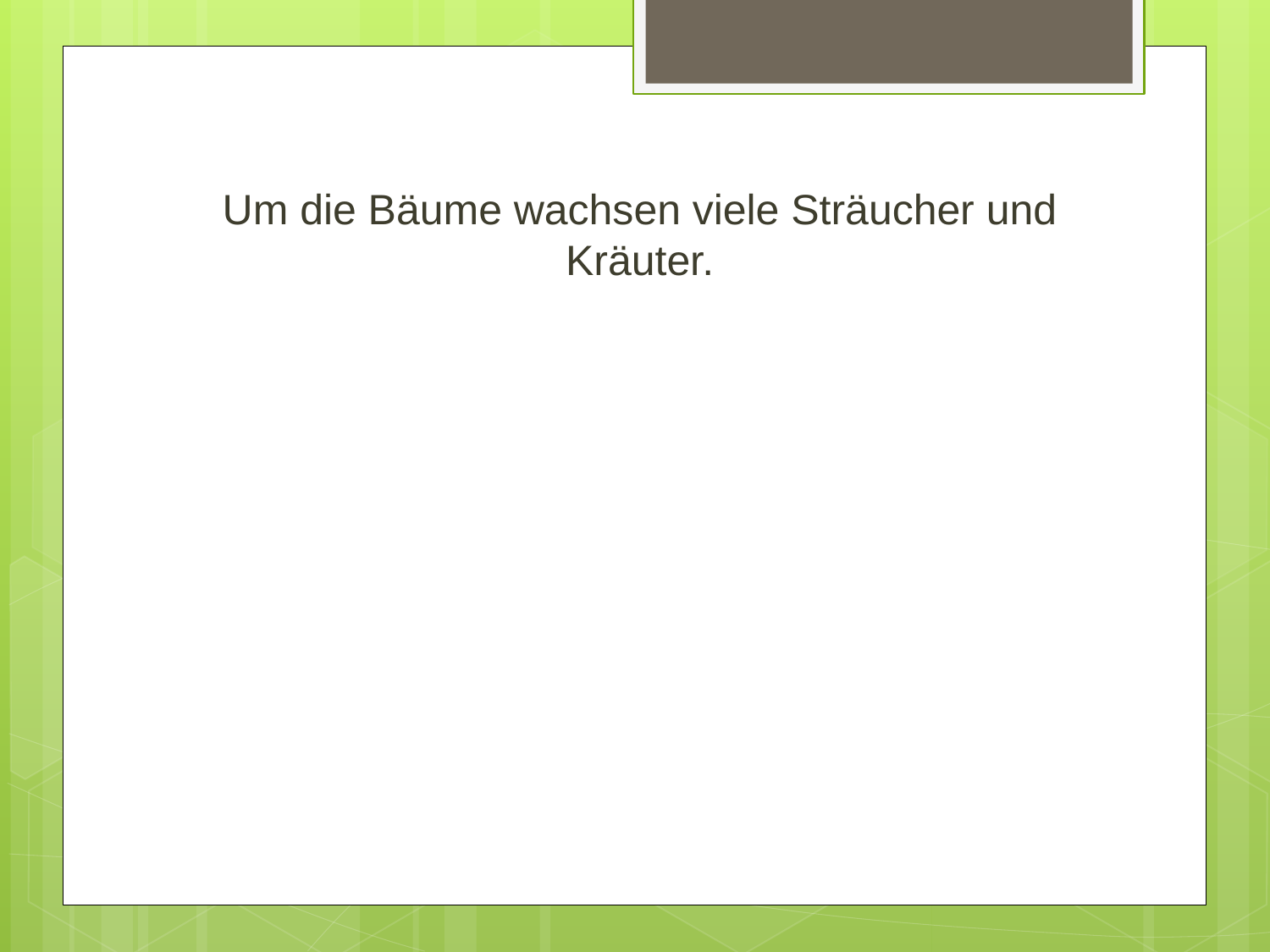

Um die Bäume wachsen viele Sträucher und Kräuter.